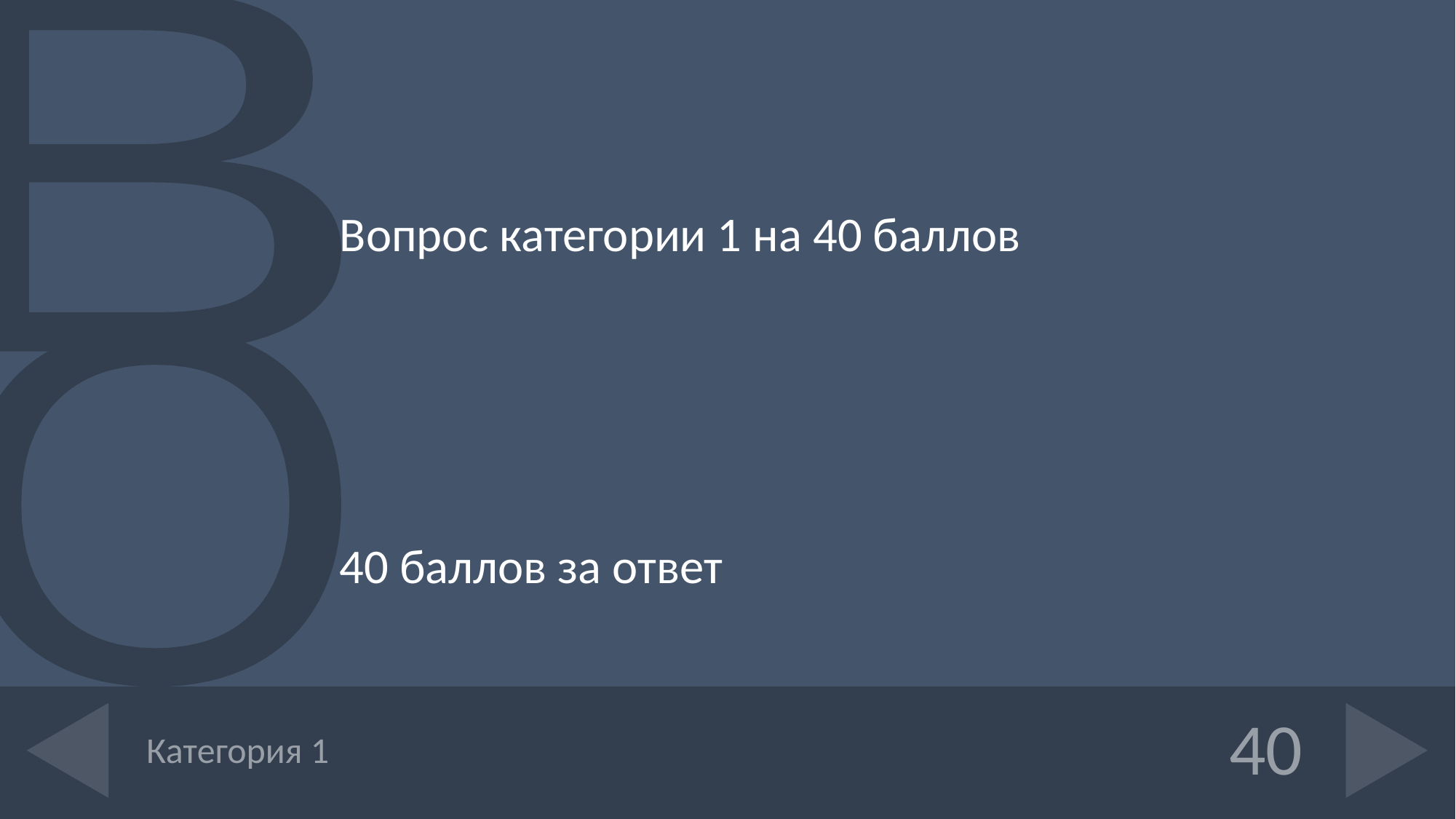

Вопрос категории 1 на 40 баллов
40 баллов за ответ
# Категория 1
40